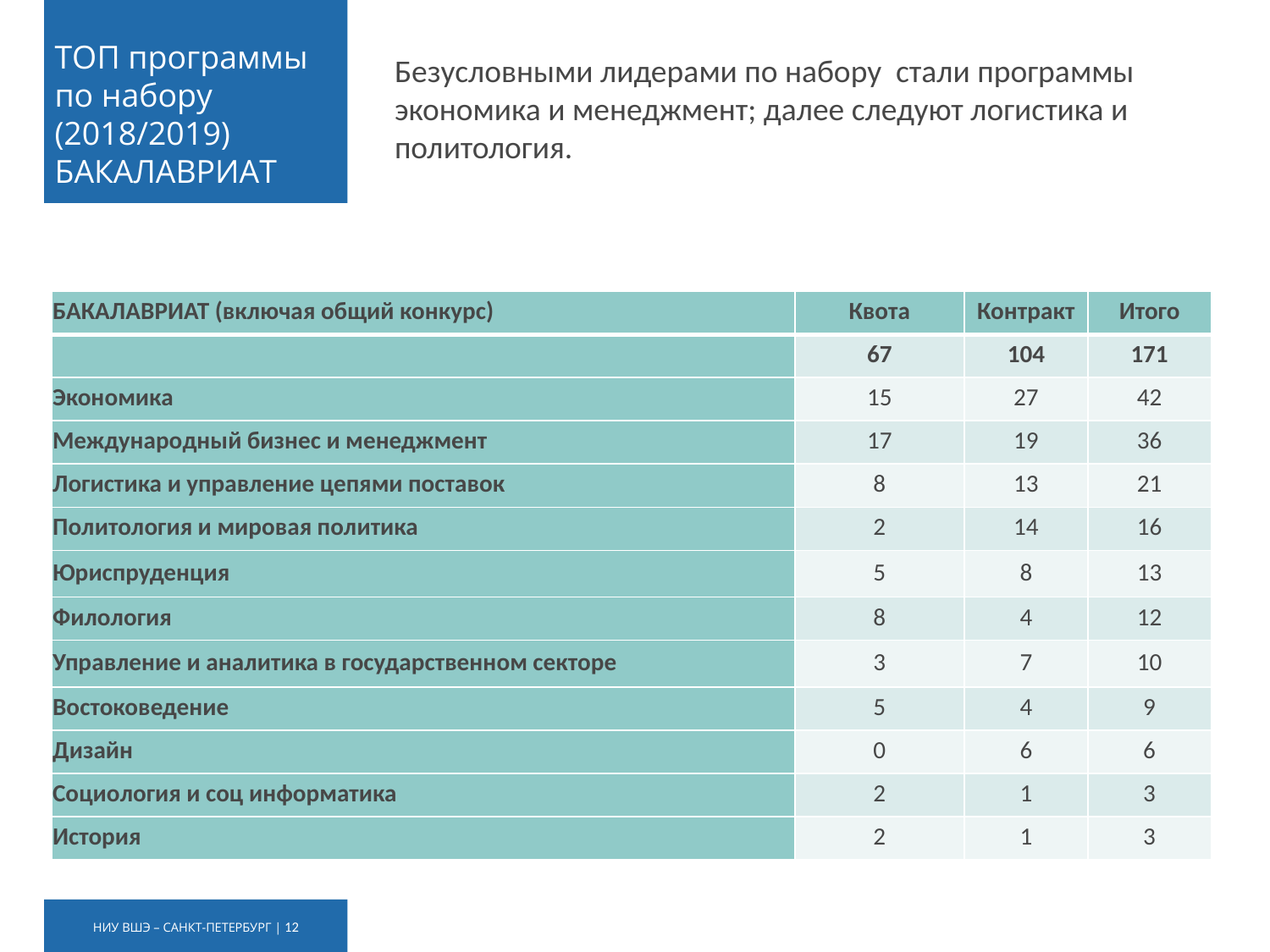

# ТОП программы по набору (2018/2019) БАКАЛАВРИАТ
Безусловными лидерами по набору  стали программы экономика и менеджмент; далее следуют логистика и политология.
| БАКАЛАВРИАТ (включая общий конкурс) | Квота | Контракт | Итого |
| --- | --- | --- | --- |
|  | 67 | 104 | 171 |
| Экономика | 15 | 27 | 42 |
| Международный бизнес и менеджмент | 17 | 19 | 36 |
| Логистика и управление цепями поставок | 8 | 13 | 21 |
| Политология и мировая политика | 2 | 14 | 16 |
| Юриспруденция | 5 | 8 | 13 |
| Филология | 8 | 4 | 12 |
| Управление и аналитика в государственном секторе | 3 | 7 | 10 |
| Востоковедение | 5 | 4 | 9 |
| Дизайн | 0 | 6 | 6 |
| Социология и соц информатика | 2 | 1 | 3 |
| История | 2 | 1 | 3 |